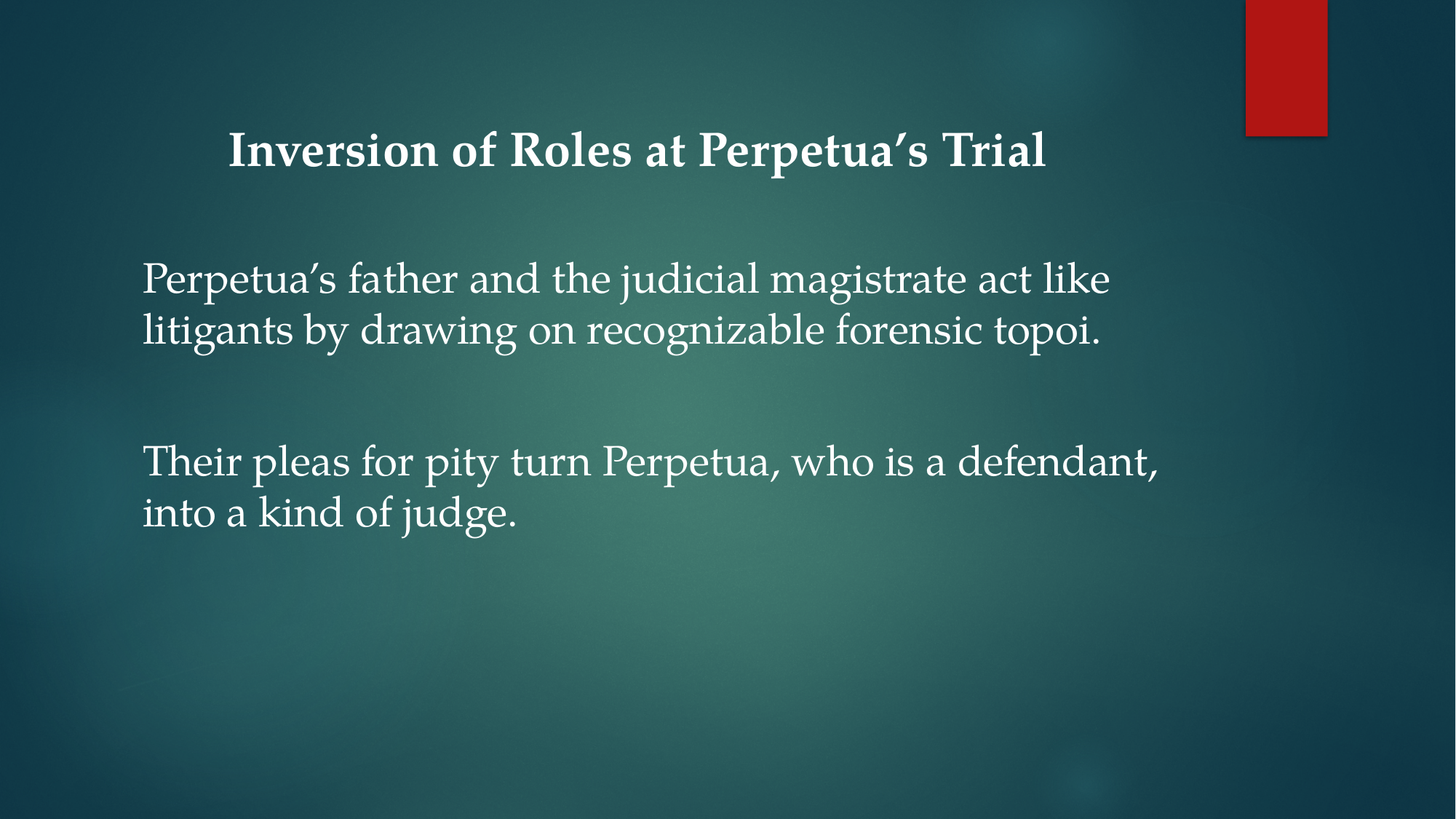

# Inversion of Roles at Perpetua’s Trial
Perpetua’s father and the judicial magistrate act like litigants by drawing on recognizable forensic topoi.

Their pleas for pity turn Perpetua, who is a defendant, into a kind of judge.